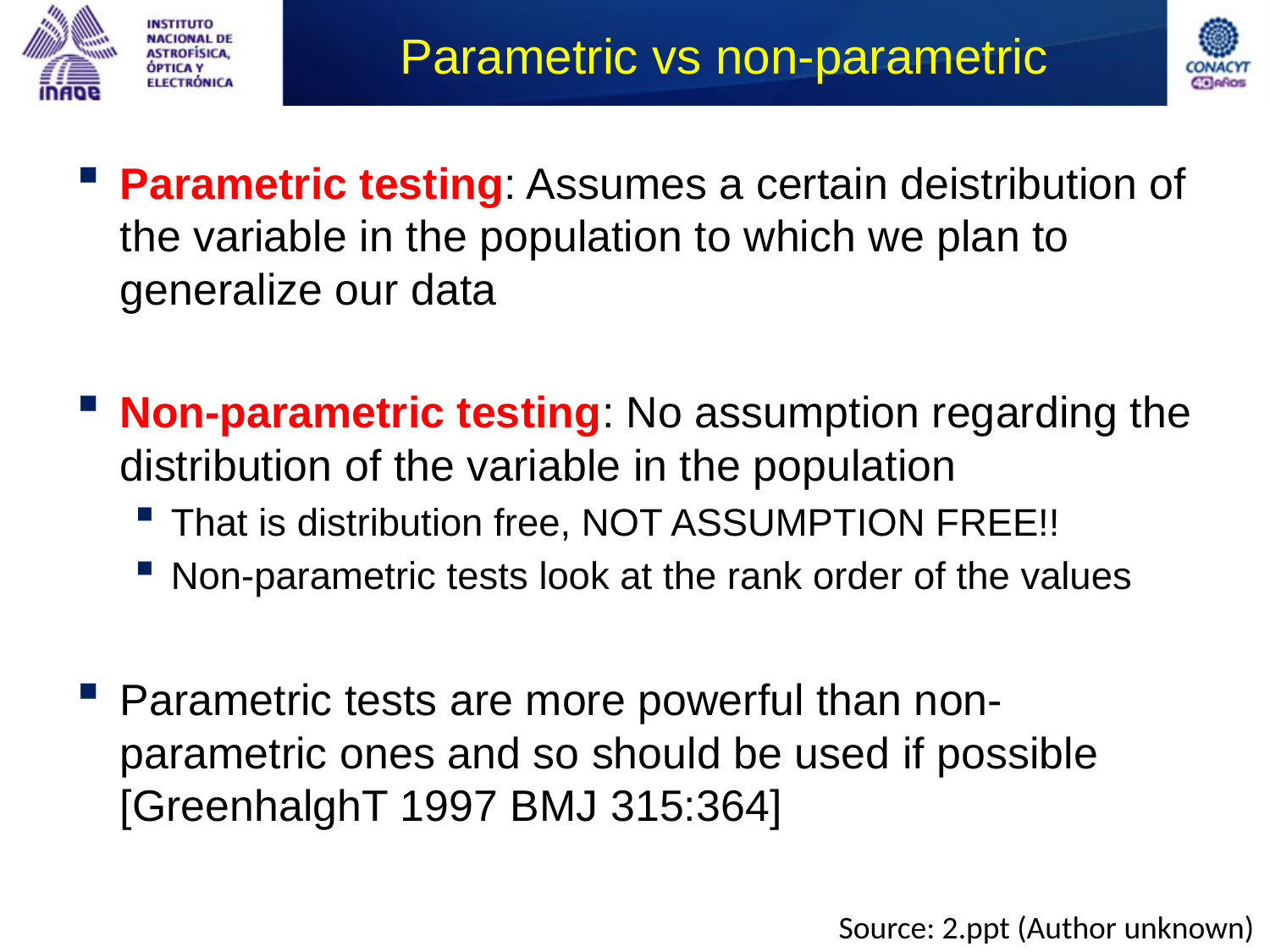

# Parametric vs non-parametric
Parametric testing: Assumes a certain deistribution of the variable in the population to which we plan to generalize our data

Non-parametric testing: No assumption regarding the distribution of the variable in the population
That is distribution free, NOT ASSUMPTION FREE!!
Non-parametric tests look at the rank order of the values

Parametric tests are more powerful than non-parametric ones and so should be used if possible [GreenhalghT 1997 BMJ 315:364]
Source: 2.ppt (Author unknown)